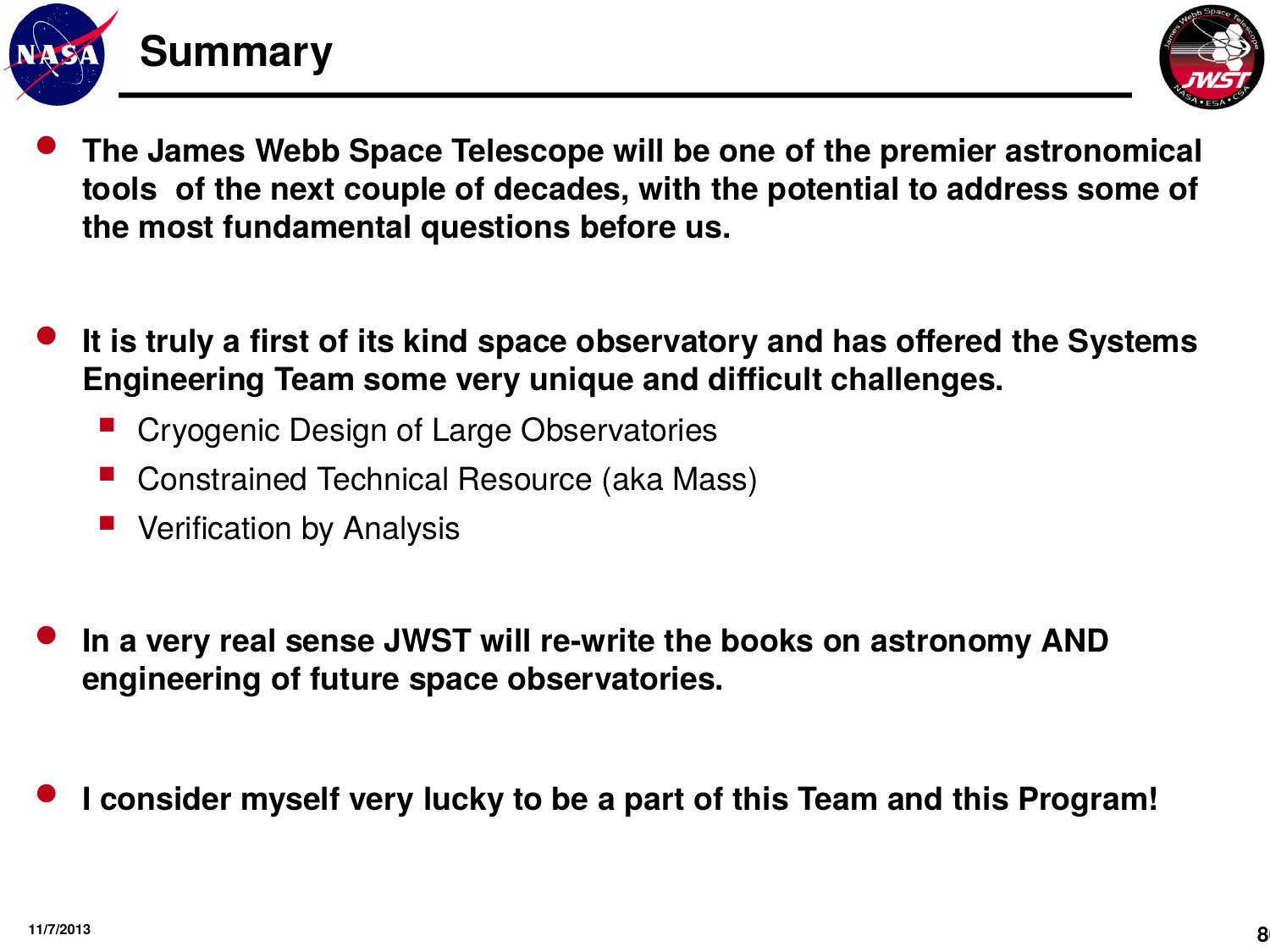

# Summary
The James Webb Space Telescope will be one of the premier astronomical tools  of the next couple of decades, with the potential to address some of the most fundamental questions before us.

It is truly a first of its kind space observatory and has offered the Systems Engineering Team some very unique and difficult challenges.
Cryogenic Design of Large Observatories
Constrained Technical Resource (aka Mass)
Verification by Analysis

In a very real sense JWST will re-write the books on astronomy AND   engineering of future space observatories.

I consider myself very lucky to be a part of this Team and this Program!